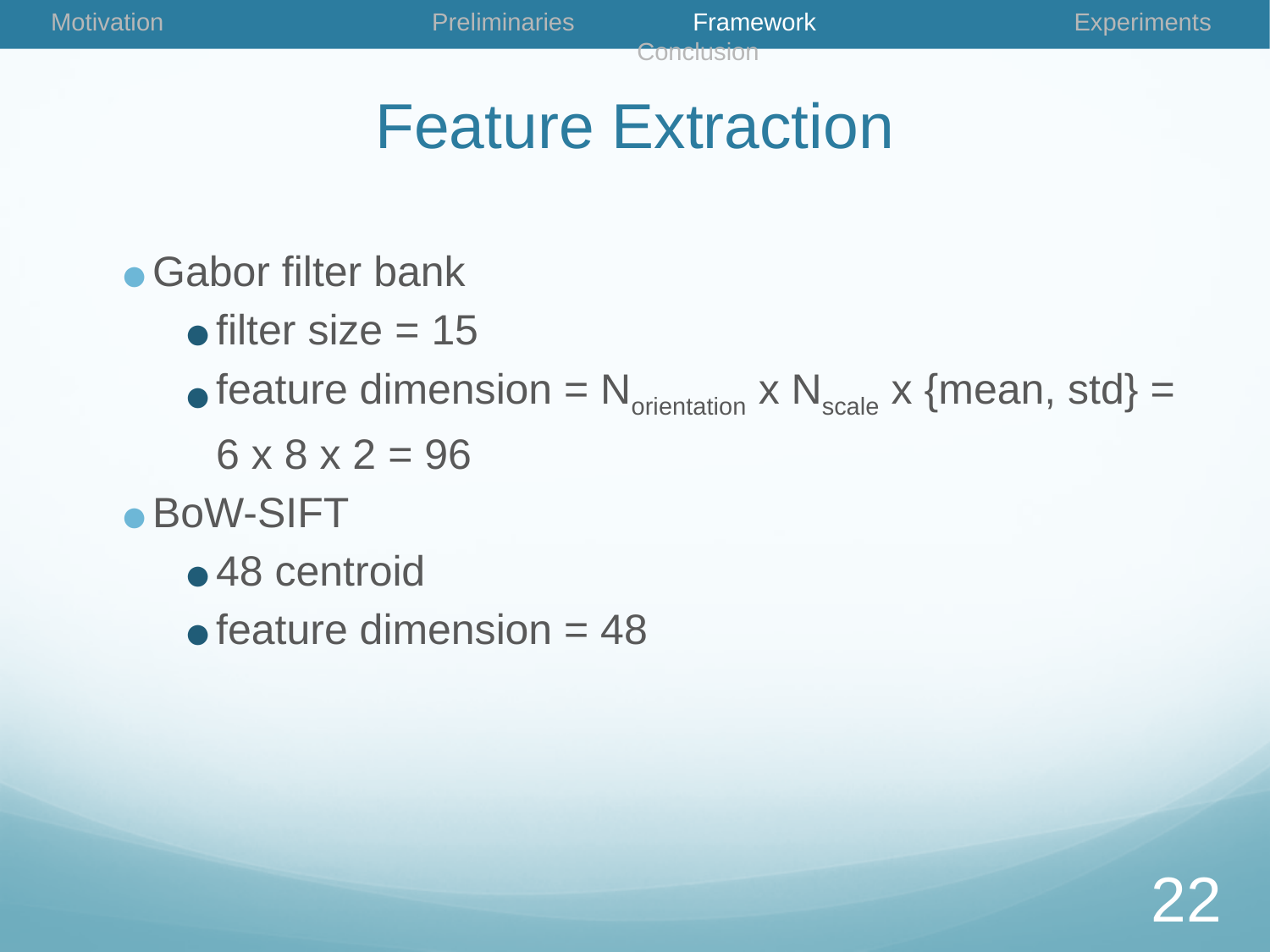

Motivation 			Preliminaries	 Framework		 Experiments 	Conclusion
# Feature Extraction
Gabor filter bank
filter size = 15
feature dimension = Norientation x Nscale x {mean, std} = 6 x 8 x 2 = 96
BoW-SIFT
48 centroid
feature dimension = 48
22